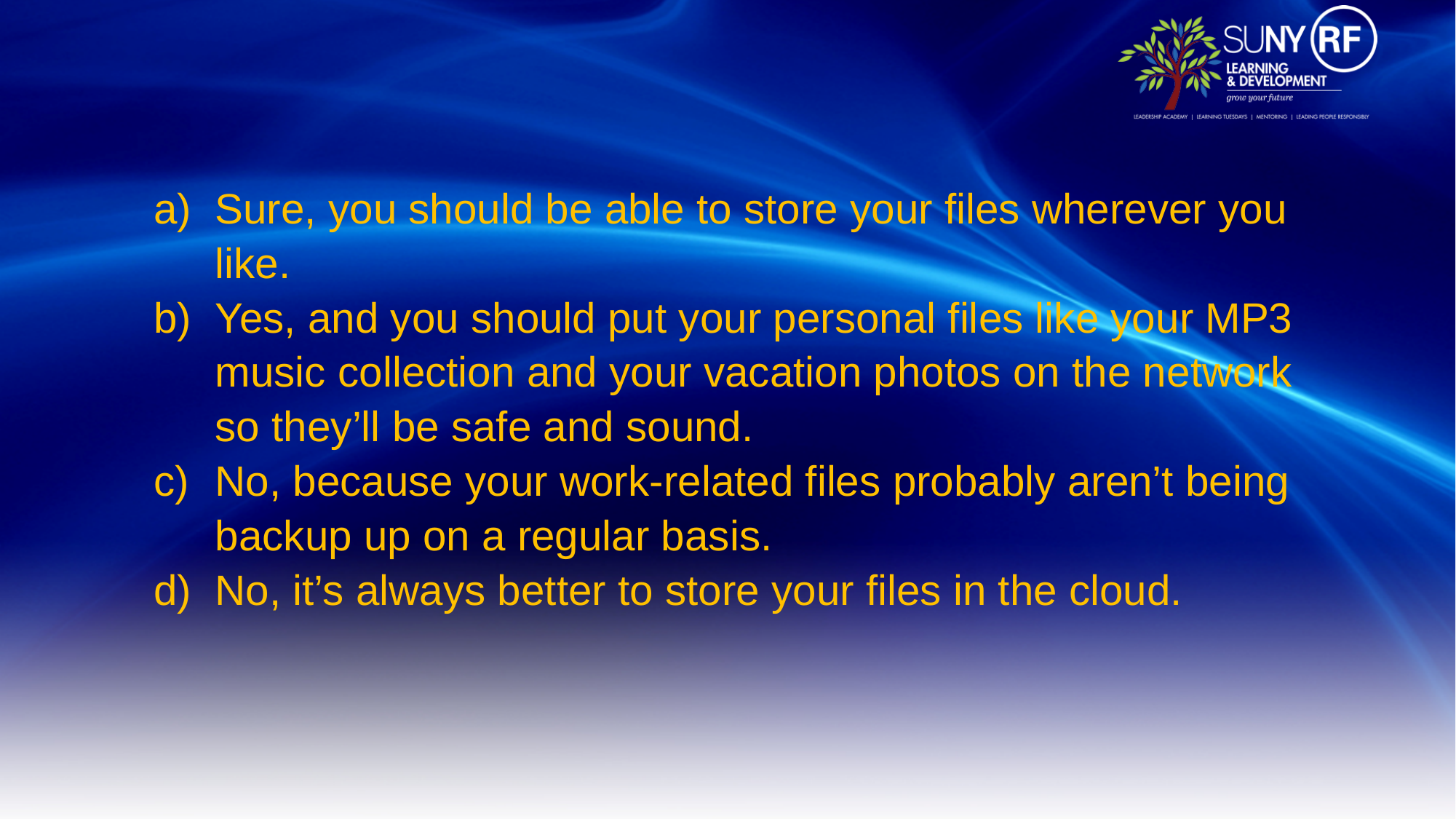

Sure, you should be able to store your files wherever you like.
Yes, and you should put your personal files like your MP3 music collection and your vacation photos on the network so they’ll be safe and sound.
No, because your work-related files probably aren’t being backup up on a regular basis.
No, it’s always better to store your files in the cloud.